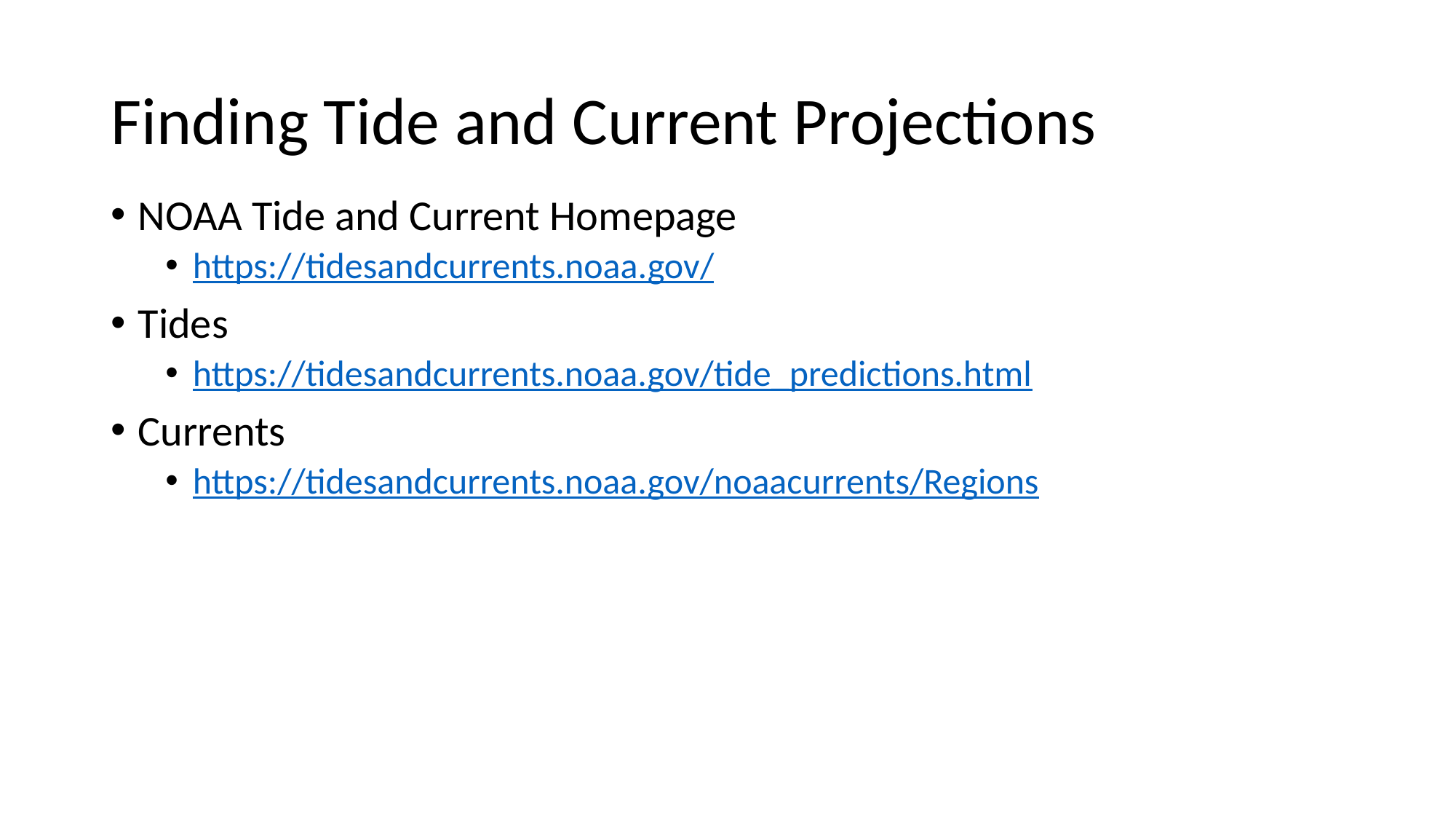

# Finding Tide and Current Projections
NOAA Tide and Current Homepage
https://tidesandcurrents.noaa.gov/
Tides
https://tidesandcurrents.noaa.gov/tide_predictions.html
Currents
https://tidesandcurrents.noaa.gov/noaacurrents/Regions